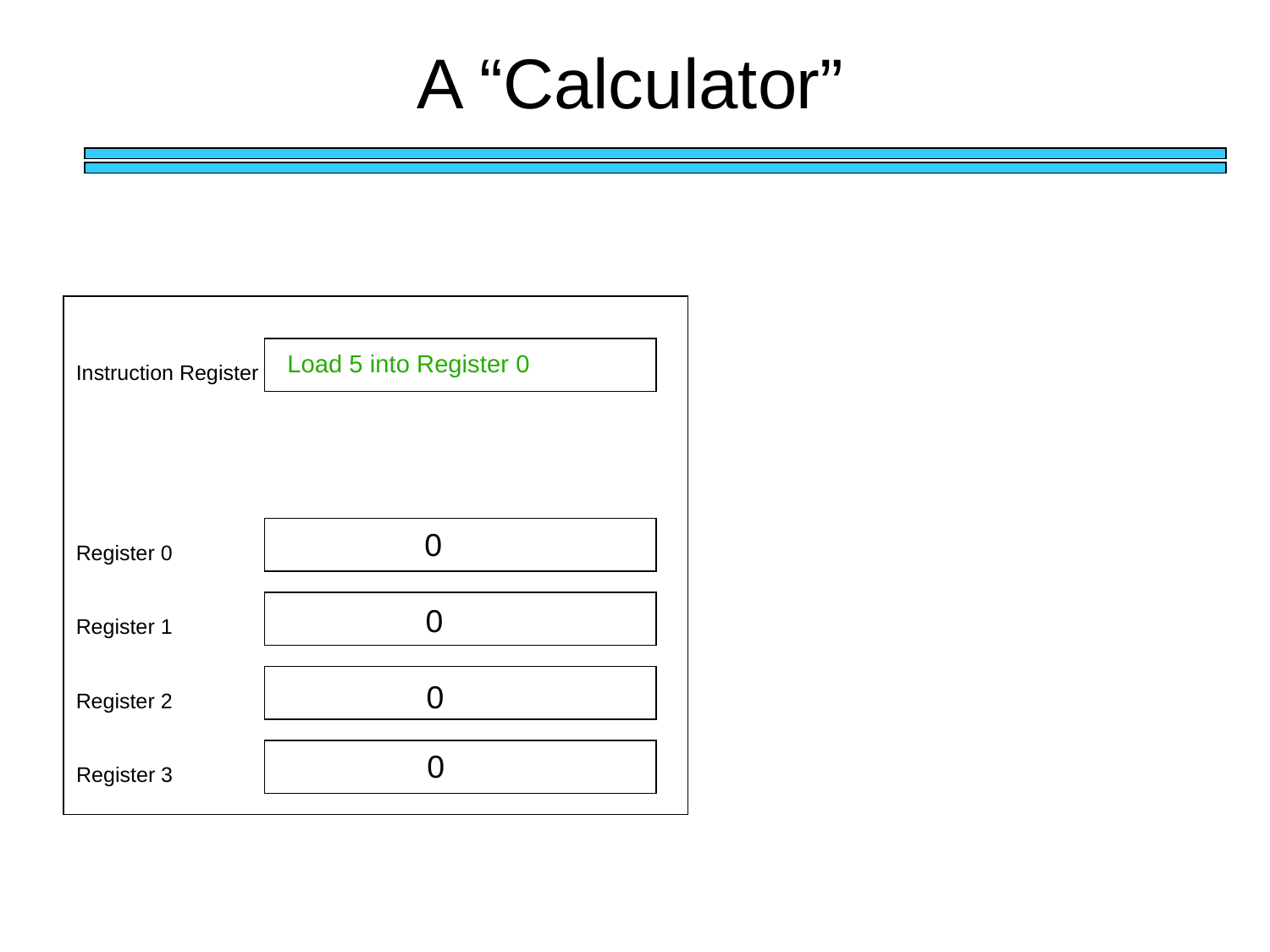

A “Calculator”

Load 5 into Register 0
Instruction Register

0
Register 0

0
Register 1

0
Register 2

0
Register 3